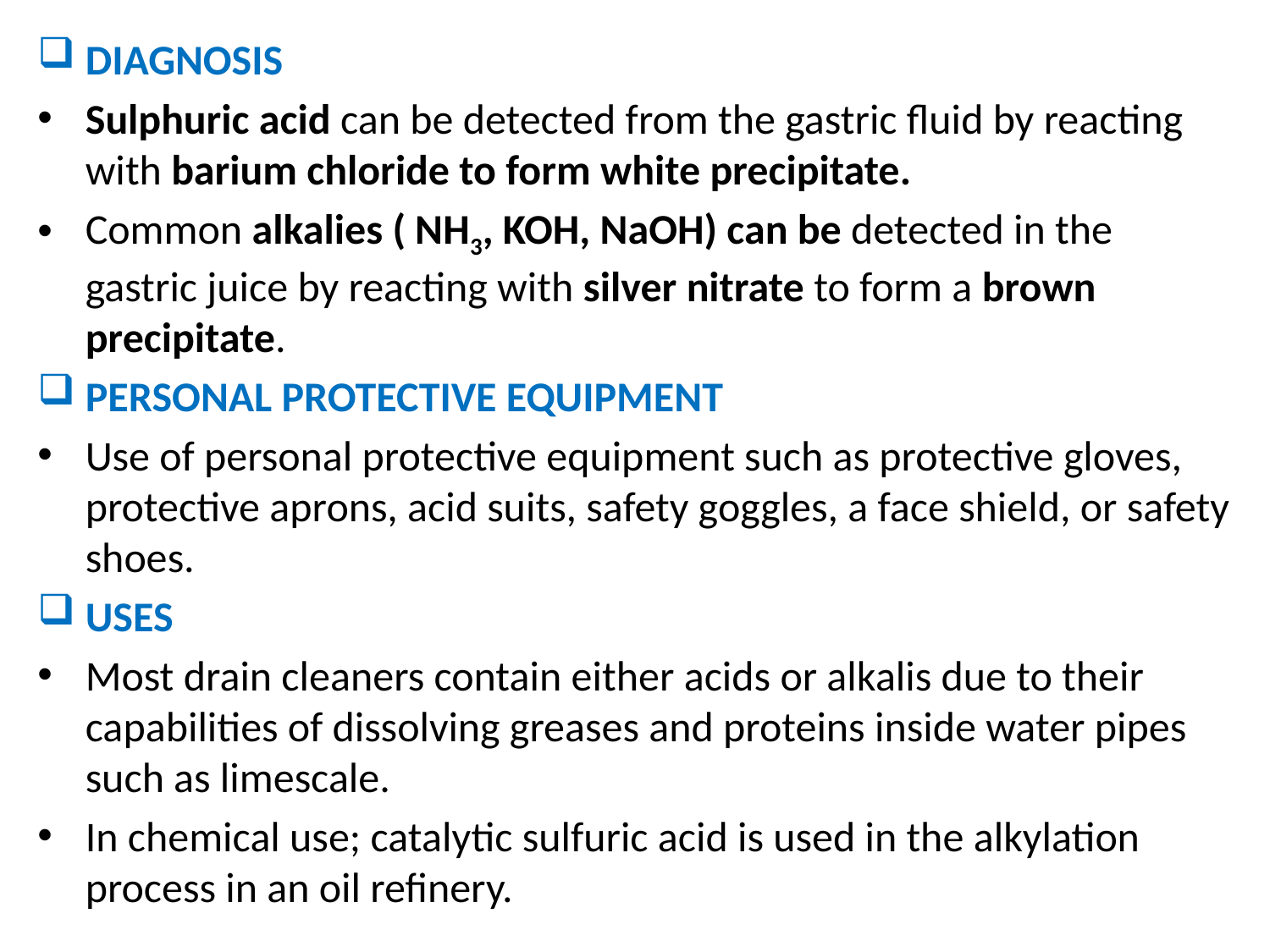

DIAGNOSIS
Sulphuric acid can be detected from the gastric fluid by reacting with barium chloride to form white precipitate.
Common alkalies ( NH3, KOH, NaOH) can be detected in the gastric juice by reacting with silver nitrate to form a brown precipitate.
PERSONAL PROTECTIVE EQUIPMENT
Use of personal protective equipment such as protective gloves, protective aprons, acid suits, safety goggles, a face shield, or safety shoes.
USES
Most drain cleaners contain either acids or alkalis due to their capabilities of dissolving greases and proteins inside water pipes such as limescale.
In chemical use; catalytic sulfuric acid is used in the alkylation process in an oil refinery.